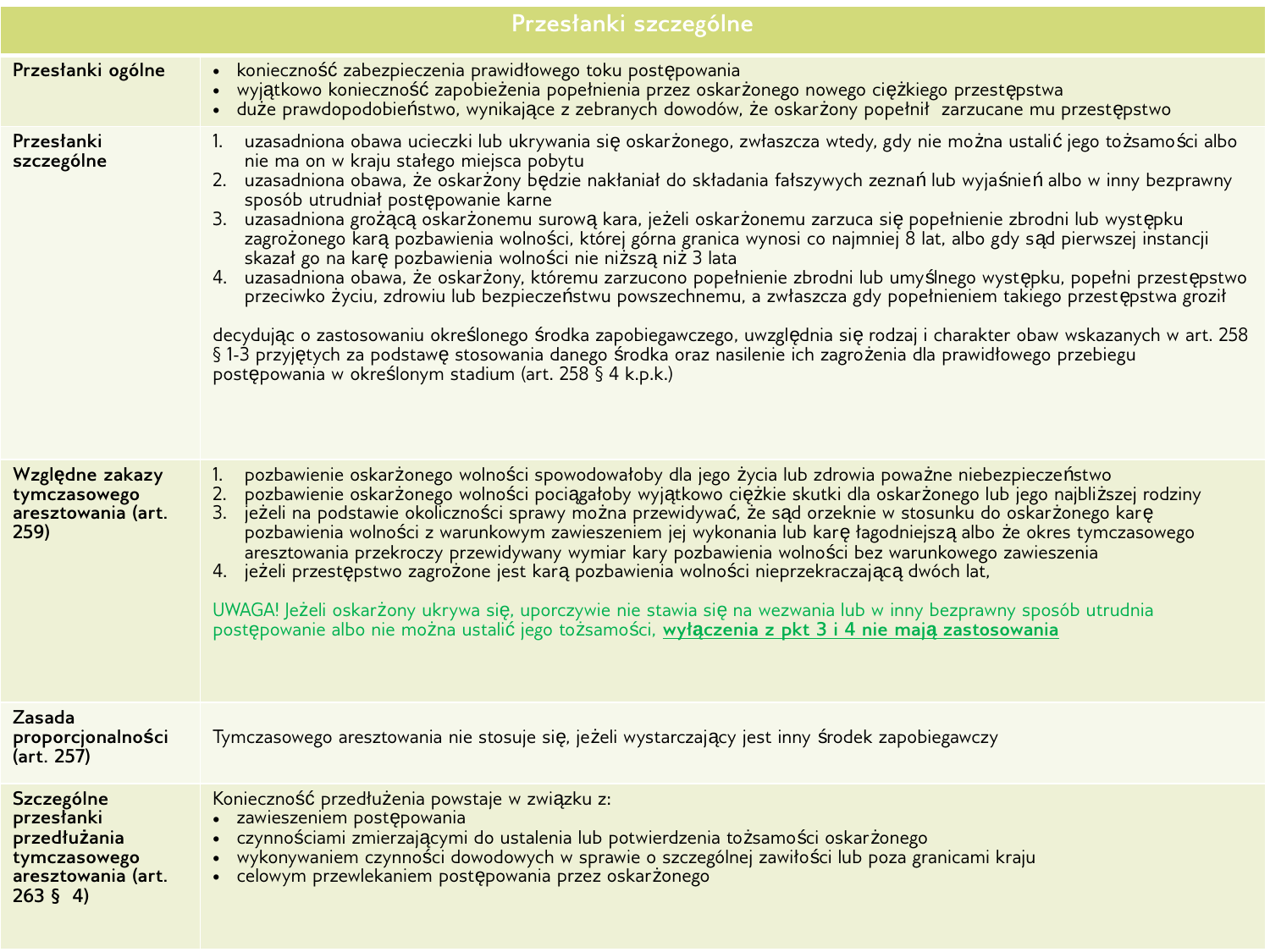

| Przesłanki szczególne |  |
| --- | --- |
| Przesłanki ogólne | konieczność zabezpieczenia prawidłowego toku postępowania wyjątkowo konieczność zapobieżenia popełnienia przez oskarżonego nowego ciężkiego przestępstwa duże prawdopodobieństwo, wynikające z zebranych dowodów, że oskarżony popełnił zarzucane mu przestępstwo |
| Przesłanki szczególne | uzasadniona obawa ucieczki lub ukrywania się oskarżonego, zwłaszcza wtedy, gdy nie można ustalić jego tożsamości albo nie ma on w kraju stałego miejsca pobytu uzasadniona obawa, że oskarżony będzie nakłaniał do składania fałszywych zeznań lub wyjaśnień albo w inny bezprawny sposób utrudniał postępowanie karne uzasadniona grożącą oskarżonemu surową kara, jeżeli oskarżonemu zarzuca się popełnienie zbrodni lub występku zagrożonego karą pozbawienia wolności, której górna granica wynosi co najmniej 8 lat, albo gdy sąd pierwszej instancji skazał go na karę pozbawienia wolności nie niższą niż 3 lata uzasadniona obawa, że oskarżony, któremu zarzucono popełnienie zbrodni lub umyślnego występku, popełni przestępstwo przeciwko życiu, zdrowiu lub bezpieczeństwu powszechnemu, a zwłaszcza gdy popełnieniem takiego przestępstwa groził decydując o zastosowaniu określonego środka zapobiegawczego, uwzględnia się rodzaj i charakter obaw wskazanych w art. 258 § 1-3 przyjętych za podstawę stosowania danego środka oraz nasilenie ich zagrożenia dla prawidłowego przebiegu postępowania w określonym stadium (art. 258 § 4 k.p.k.) |
| Względne zakazy tymczasowego aresztowania (art. 259) | pozbawienie oskarżonego wolności spowodowałoby dla jego życia lub zdrowia poważne niebezpieczeństwo pozbawienie oskarżonego wolności pociągałoby wyjątkowo ciężkie skutki dla oskarżonego lub jego najbliższej rodziny jeżeli na podstawie okoliczności sprawy można przewidywać, że sąd orzeknie w stosunku do oskarżonego karę pozbawienia wolności z warunkowym zawieszeniem jej wykonania lub karę łagodniejszą albo że okres tymczasowego aresztowania przekroczy przewidywany wymiar kary pozbawienia wolności bez warunkowego zawieszenia jeżeli przestępstwo zagrożone jest karą pozbawienia wolności nieprzekraczającą dwóch lat, UWAGA! Jeżeli oskarżony ukrywa się, uporczywie nie stawia się na wezwania lub w inny bezprawny sposób utrudnia postępowanie albo nie można ustalić jego tożsamości, wyłączenia z pkt 3 i 4 nie mają zastosowania |
| Zasada proporcjonalności (art. 257) | Tymczasowego aresztowania nie stosuje się, jeżeli wystarczający jest inny środek zapobiegawczy |
| Szczególne przesłanki przedłużania tymczasowego aresztowania (art. 263 §  4) | Konieczność przedłużenia powstaje w związku z: zawieszeniem postępowania czynnościami zmierzającymi do ustalenia lub potwierdzenia tożsamości oskarżonego wykonywaniem czynności dowodowych w sprawie o szczególnej zawiłości lub poza granicami kraju celowym przewlekaniem postępowania przez oskarżonego |